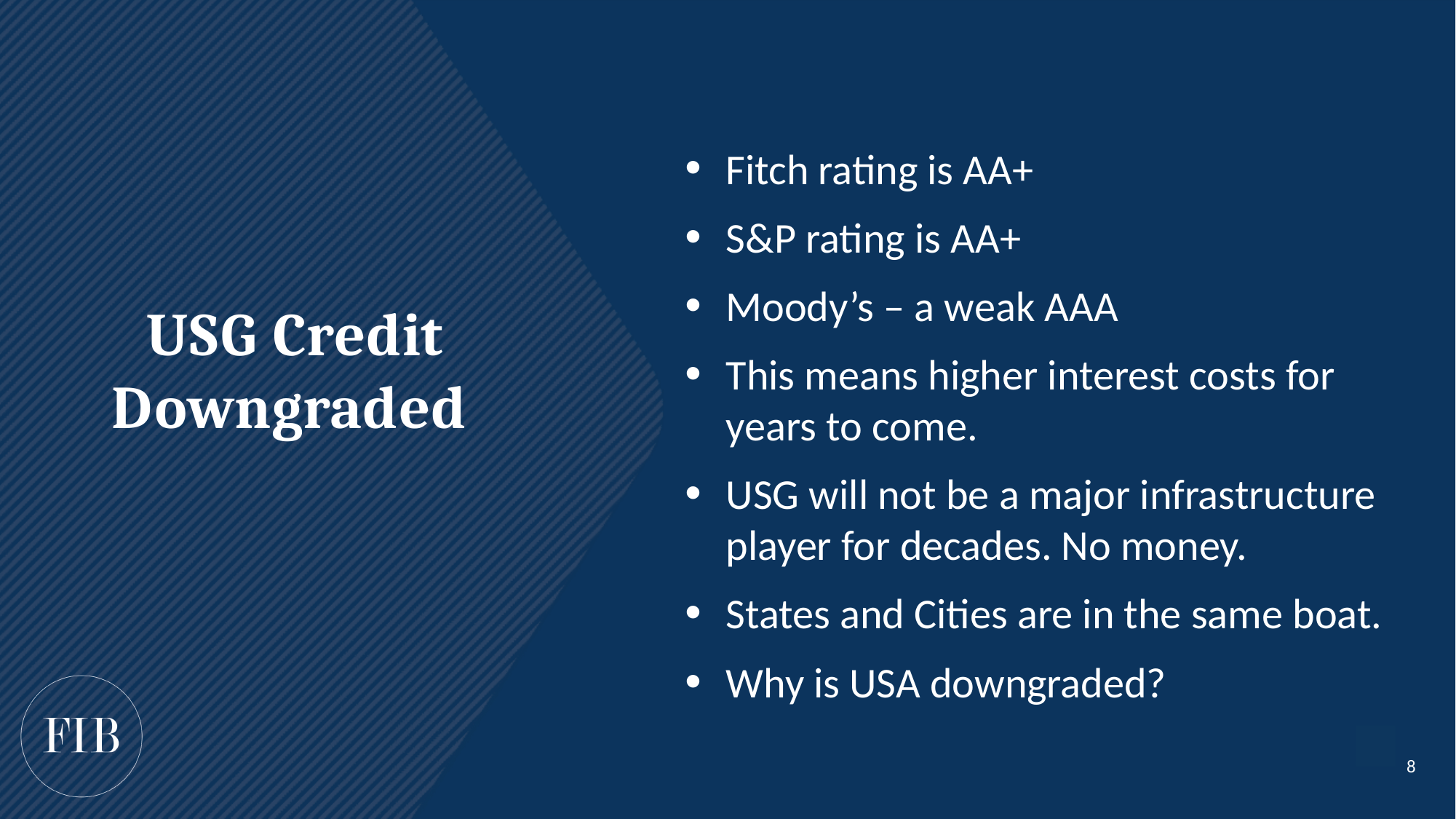

Fitch rating is AA+
S&P rating is AA+
Moody’s – a weak AAA
This means higher interest costs for years to come.
USG will not be a major infrastructure player for decades. No money.
States and Cities are in the same boat.
Why is USA downgraded?

USG Credit Downgraded

8